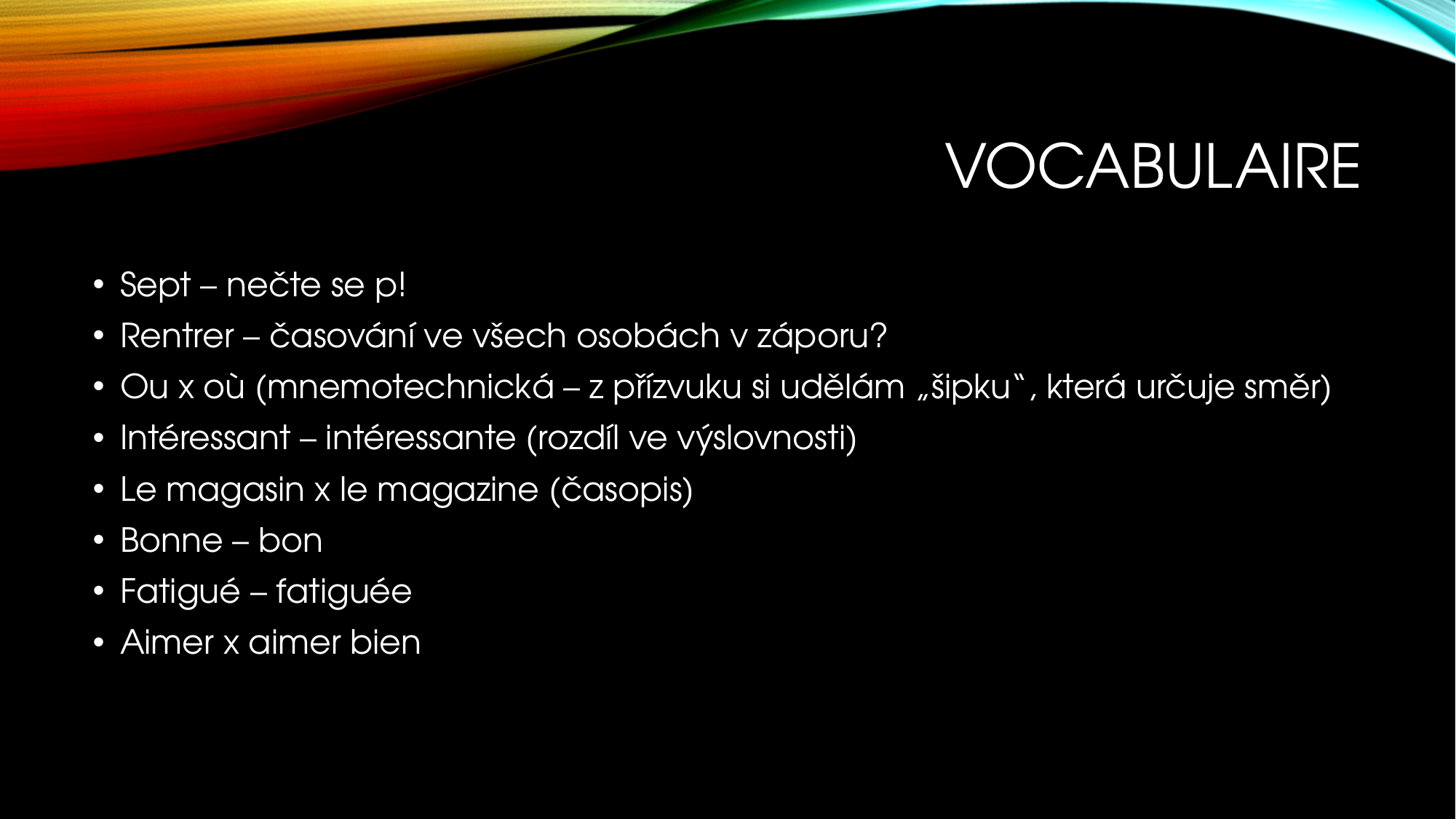

# Vocabulaire
Sept – nečte se p!
Rentrer – časování ve všech osobách v záporu?
Ou x où (mnemotechnická – z přízvuku si udělám „šipku“, která určuje směr)
Intéressant – intéressante (rozdíl ve výslovnosti)
Le magasin x le magazine (časopis)
Bonne – bon
Fatigué – fatiguée
Aimer x aimer bien